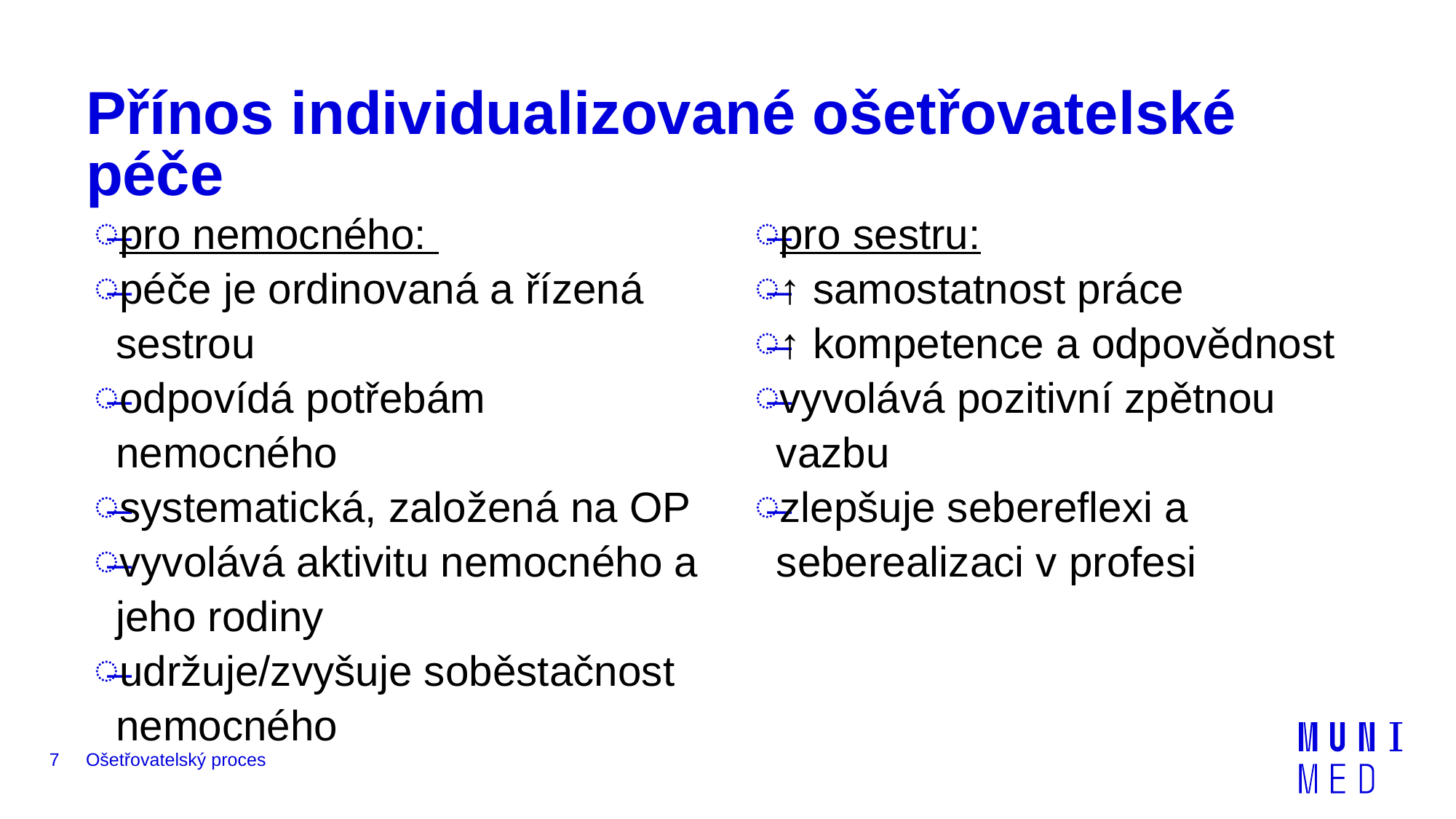

# Přínos individualizované ošetřovatelské péče
pro nemocného:
péče je ordinovaná a řízená sestrou
odpovídá potřebám nemocného
systematická, založená na OP
vyvolává aktivitu nemocného a jeho rodiny
udržuje/zvyšuje soběstačnost nemocného

pro sestru:
↑ samostatnost práce
↑ kompetence a odpovědnost
vyvolává pozitivní zpětnou vazbu
zlepšuje sebereflexi a seberealizaci v profesi

7
Ošetřovatelský proces